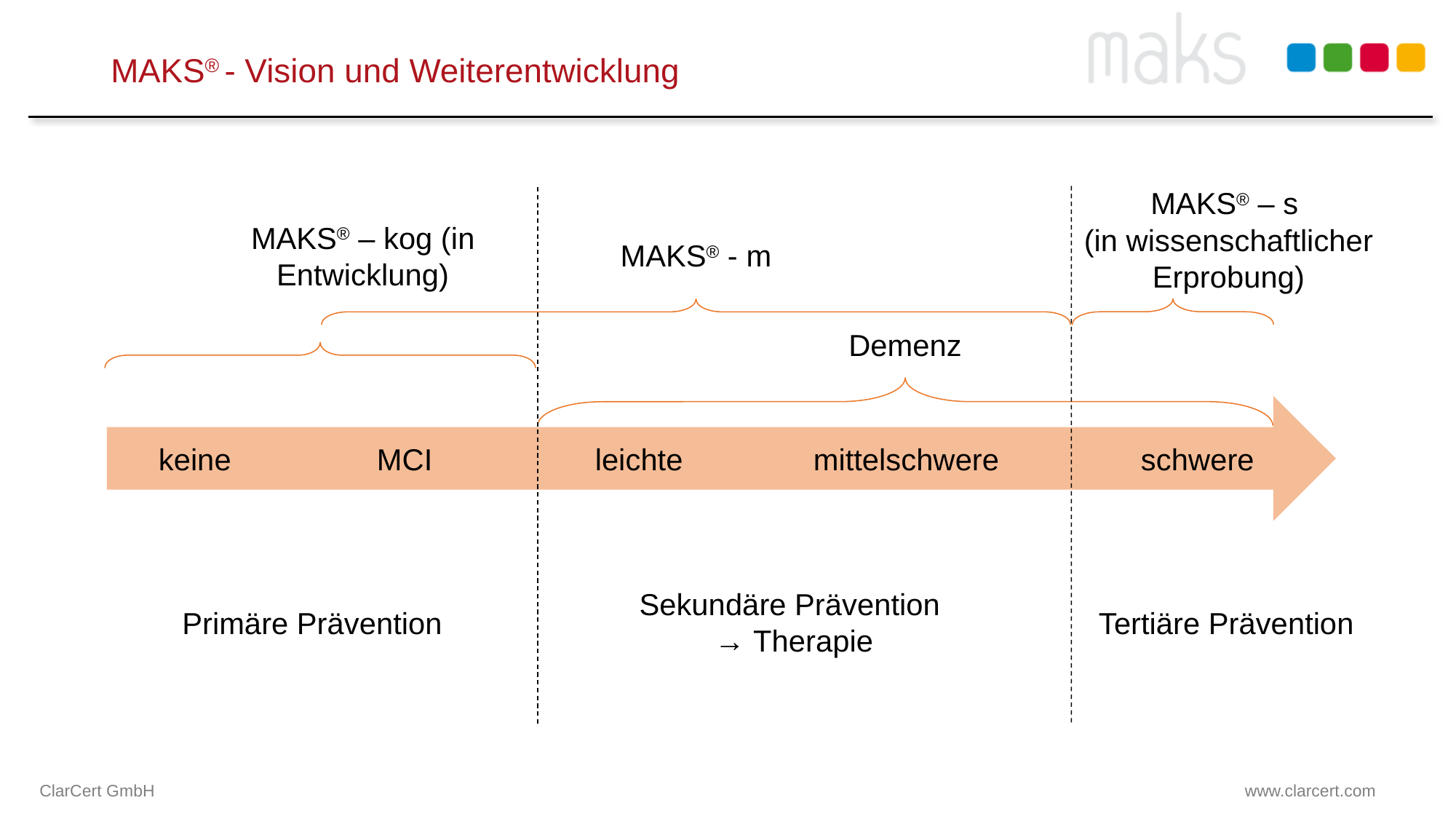

# MAKS® - Vision und Weiterentwicklung

MAKS® – s
(in wissenschaftlicher Erprobung)

MAKS® – kog (in Entwicklung)
MAKS® - m
Demenz

keine		MCI		leichte		mittelschwere		schwere
Sekundäre Prävention
→ Therapie
Primäre Prävention
Tertiäre Prävention